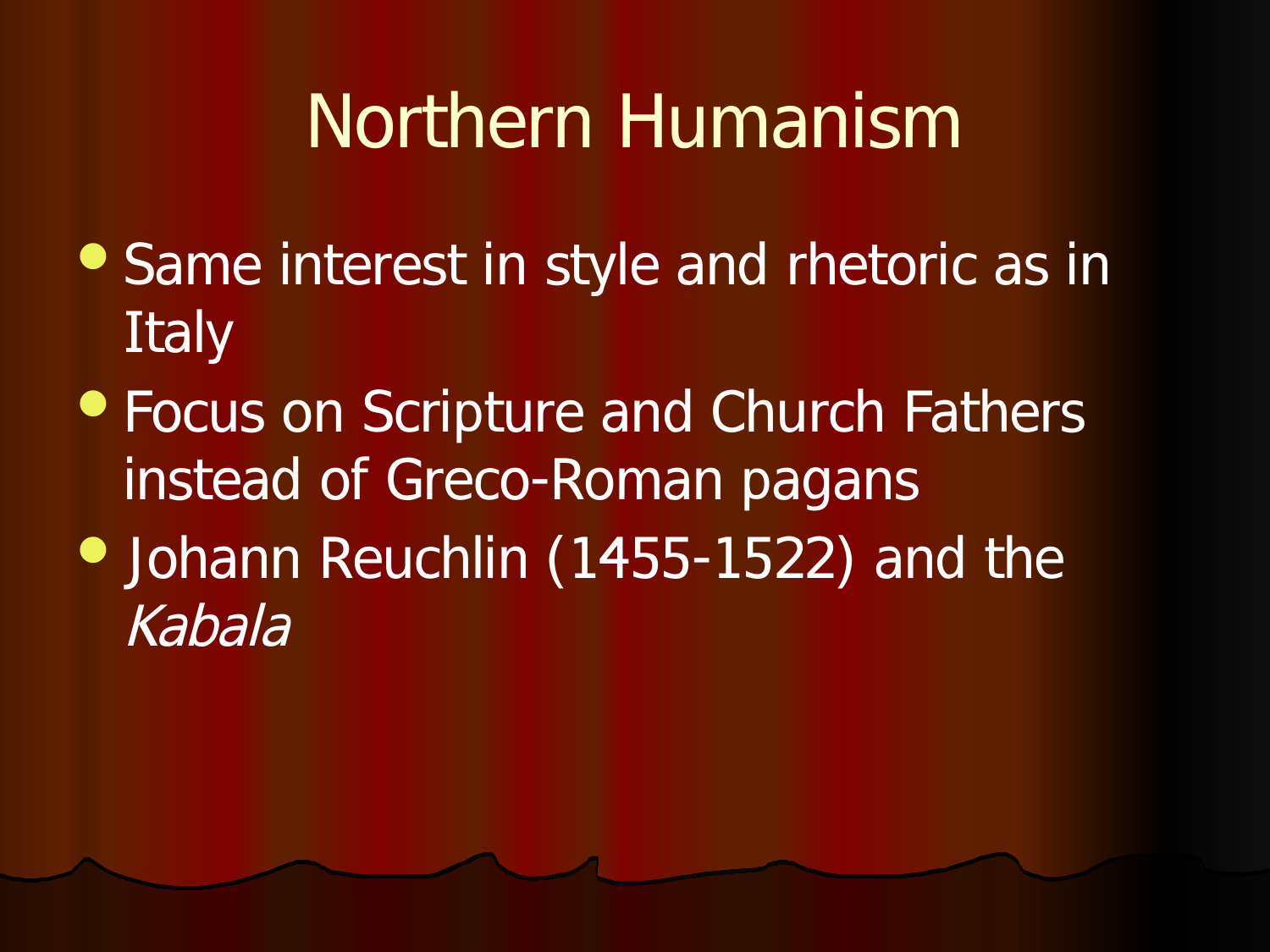

# Northern Humanism
Same interest in style and rhetoric as in Italy
Focus on Scripture and Church Fathers instead of Greco-Roman pagans
Johann Reuchlin (1455-1522) and the Kabala